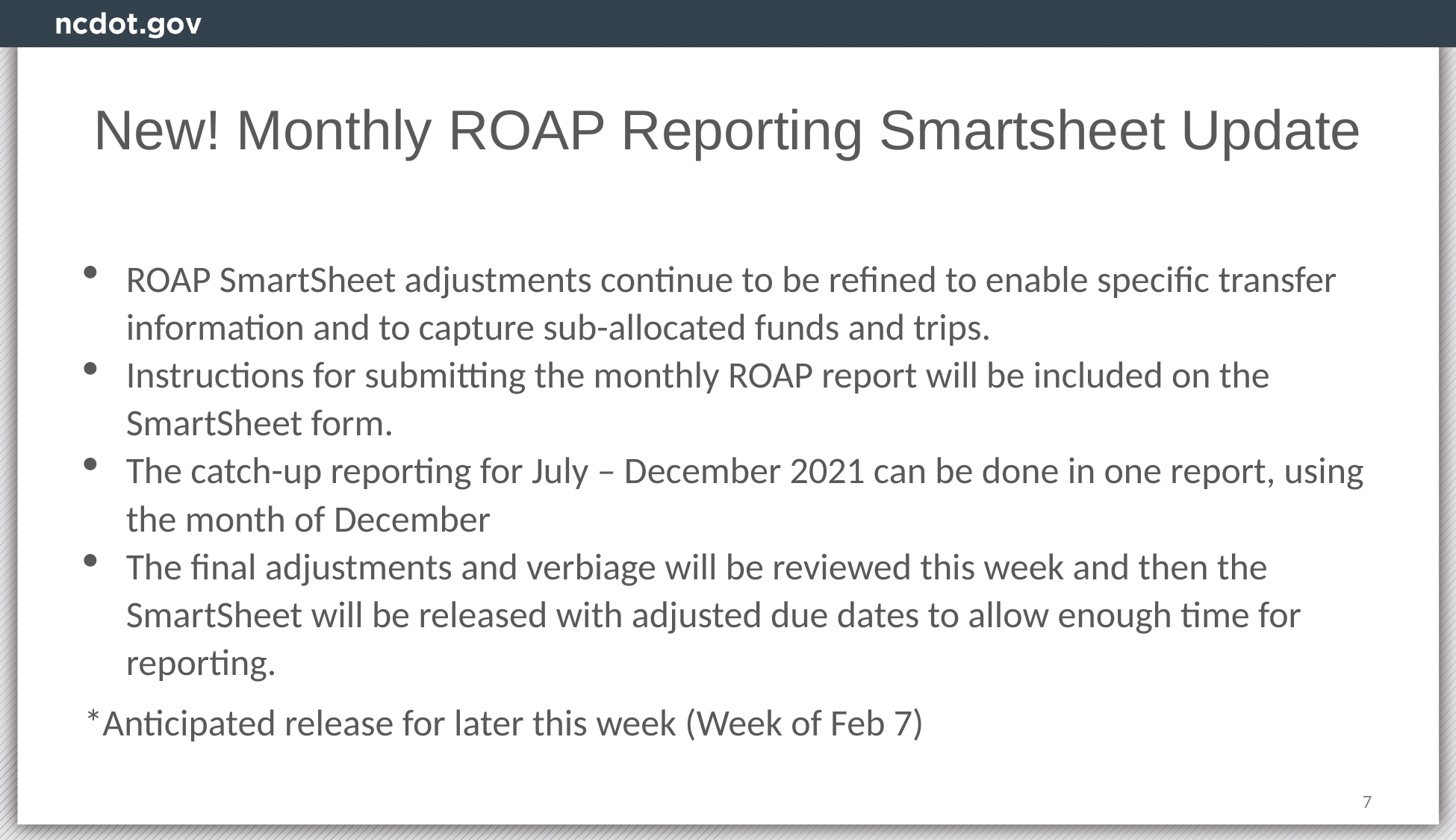

# New! Monthly ROAP Reporting Smartsheet Update

ROAP SmartSheet adjustments continue to be refined to enable specific transfer information and to capture sub-allocated funds and trips.
Instructions for submitting the monthly ROAP report will be included on the SmartSheet form.
The catch-up reporting for July – December 2021 can be done in one report, using the month of December
The final adjustments and verbiage will be reviewed this week and then the SmartSheet will be released with adjusted due dates to allow enough time for reporting.
*Anticipated release for later this week (Week of Feb 7)

7